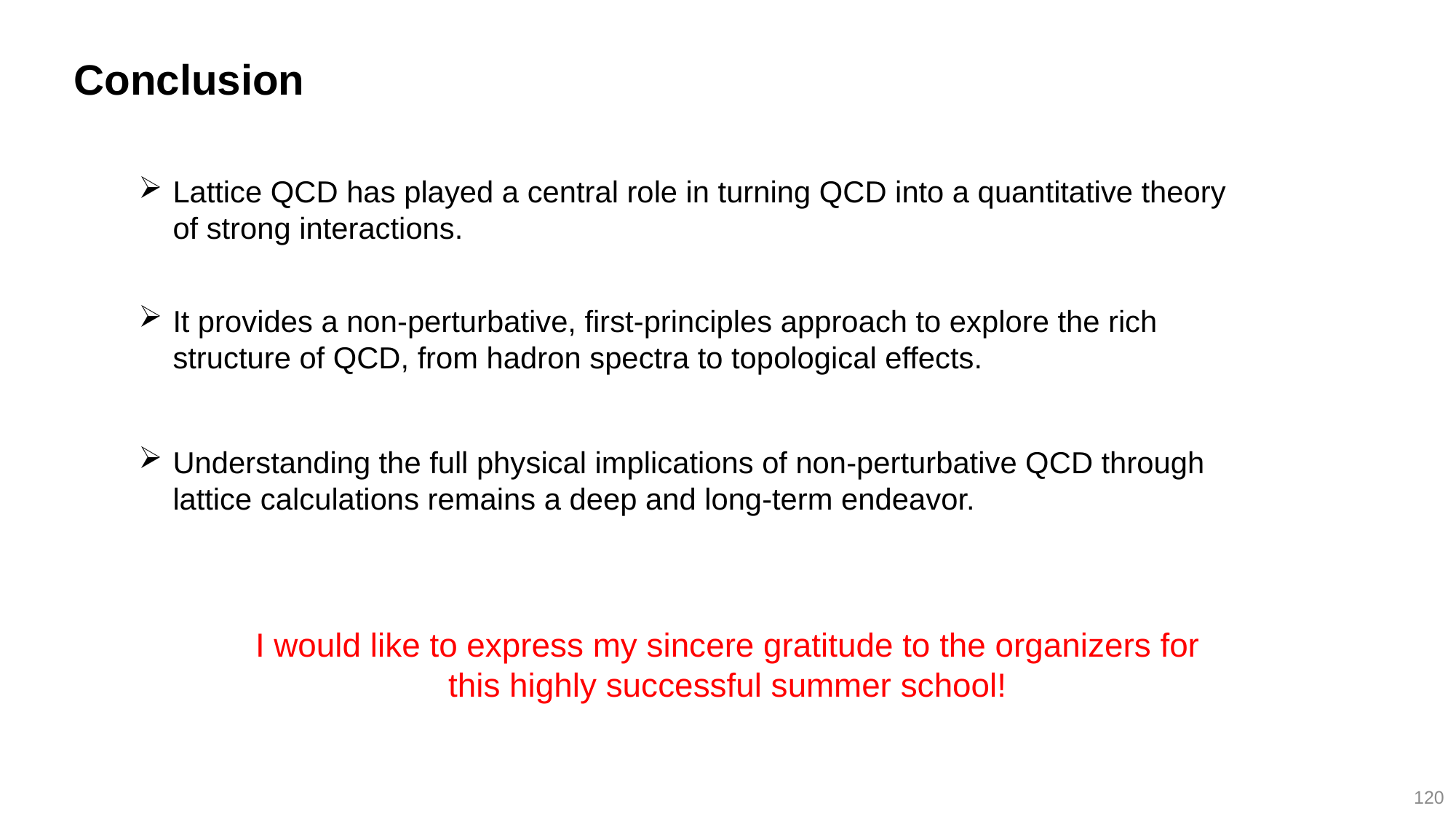

Conclusion
Lattice QCD has played a central role in turning QCD into a quantitative theory of strong interactions.
It provides a non-perturbative, first-principles approach to explore the rich structure of QCD, from hadron spectra to topological effects.
Understanding the full physical implications of non-perturbative QCD through lattice calculations remains a deep and long-term endeavor.
I would like to express my sincere gratitude to the organizers for this highly successful summer school!
120